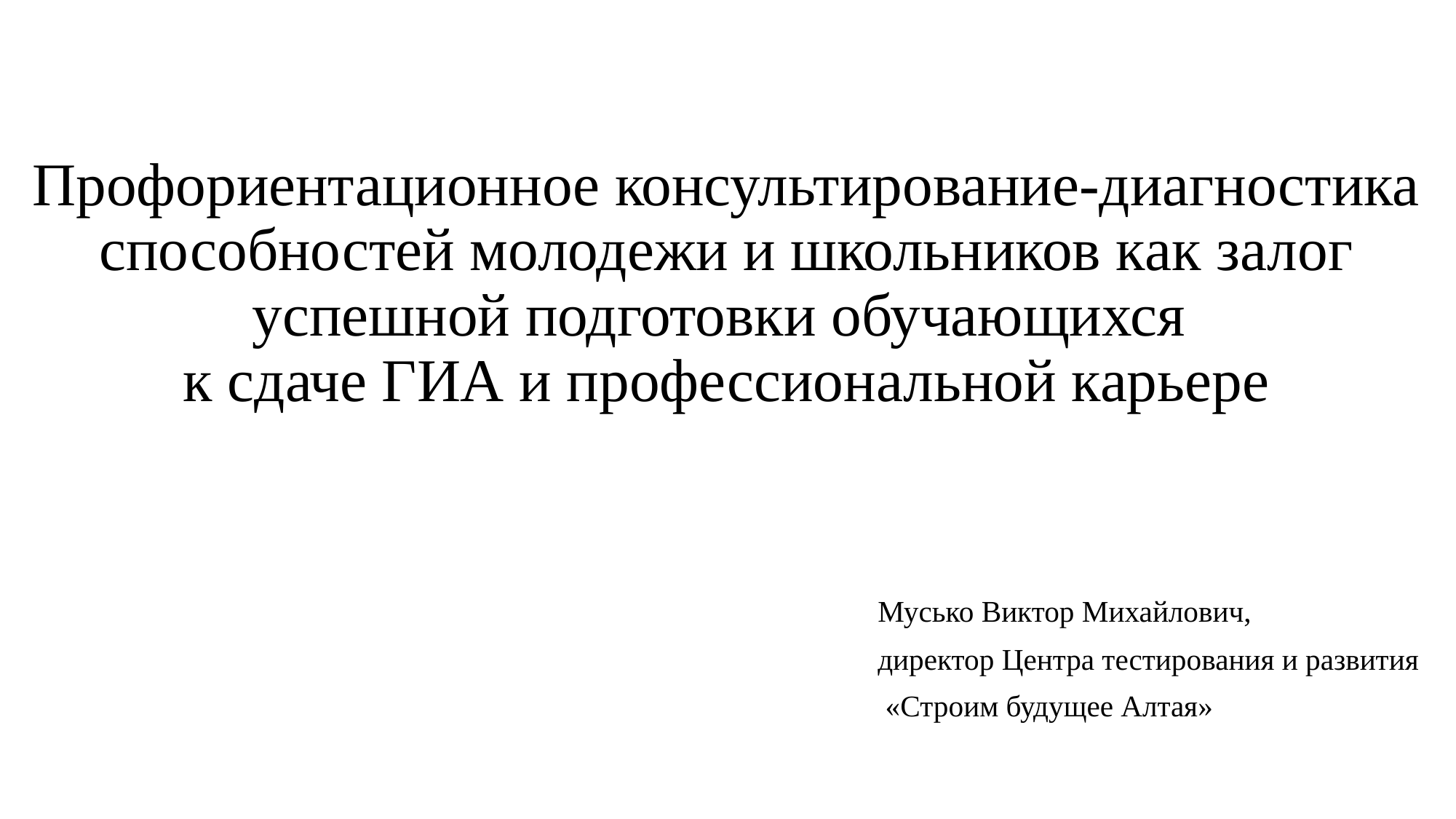

# Профориентационное консультирование-диагностика способностей молодежи и школьников как залог успешной подготовки обучающихся к сдаче ГИА и профессиональной карьере
Мусько Виктор Михайлович,
директор Центра тестирования и развития
 «Строим будущее Алтая»